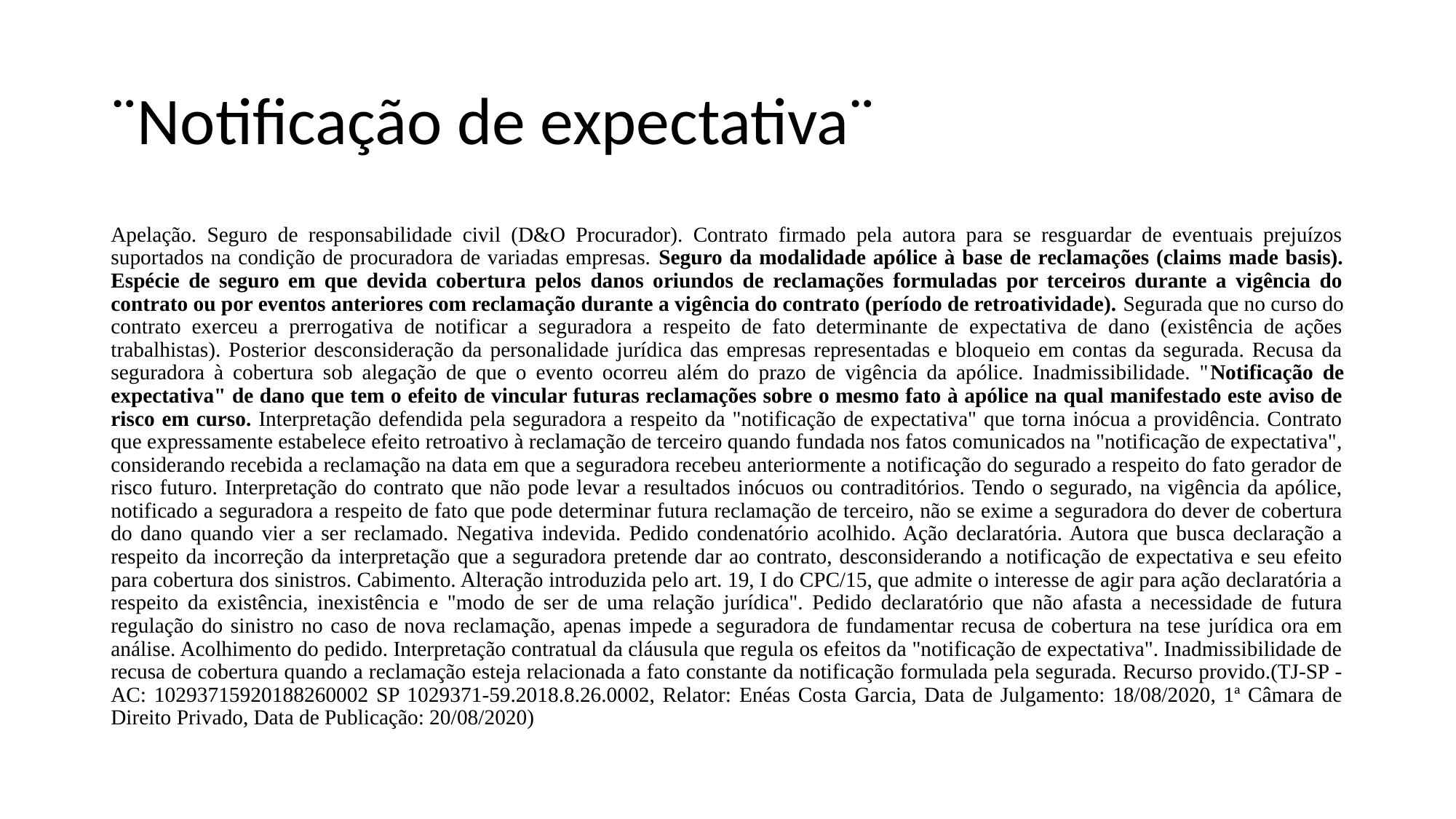

# ¨Notificação de expectativa¨
Apelação. Seguro de responsabilidade civil (D&O Procurador). Contrato firmado pela autora para se resguardar de eventuais prejuízos suportados na condição de procuradora de variadas empresas. Seguro da modalidade apólice à base de reclamações (claims made basis). Espécie de seguro em que devida cobertura pelos danos oriundos de reclamações formuladas por terceiros durante a vigência do contrato ou por eventos anteriores com reclamação durante a vigência do contrato (período de retroatividade). Segurada que no curso do contrato exerceu a prerrogativa de notificar a seguradora a respeito de fato determinante de expectativa de dano (existência de ações trabalhistas). Posterior desconsideração da personalidade jurídica das empresas representadas e bloqueio em contas da segurada. Recusa da seguradora à cobertura sob alegação de que o evento ocorreu além do prazo de vigência da apólice. Inadmissibilidade. "Notificação de expectativa" de dano que tem o efeito de vincular futuras reclamações sobre o mesmo fato à apólice na qual manifestado este aviso de risco em curso. Interpretação defendida pela seguradora a respeito da "notificação de expectativa" que torna inócua a providência. Contrato que expressamente estabelece efeito retroativo à reclamação de terceiro quando fundada nos fatos comunicados na "notificação de expectativa", considerando recebida a reclamação na data em que a seguradora recebeu anteriormente a notificação do segurado a respeito do fato gerador de risco futuro. Interpretação do contrato que não pode levar a resultados inócuos ou contraditórios. Tendo o segurado, na vigência da apólice, notificado a seguradora a respeito de fato que pode determinar futura reclamação de terceiro, não se exime a seguradora do dever de cobertura do dano quando vier a ser reclamado. Negativa indevida. Pedido condenatório acolhido. Ação declaratória. Autora que busca declaração a respeito da incorreção da interpretação que a seguradora pretende dar ao contrato, desconsiderando a notificação de expectativa e seu efeito para cobertura dos sinistros. Cabimento. Alteração introduzida pelo art. 19, I do CPC/15, que admite o interesse de agir para ação declaratória a respeito da existência, inexistência e "modo de ser de uma relação jurídica". Pedido declaratório que não afasta a necessidade de futura regulação do sinistro no caso de nova reclamação, apenas impede a seguradora de fundamentar recusa de cobertura na tese jurídica ora em análise. Acolhimento do pedido. Interpretação contratual da cláusula que regula os efeitos da "notificação de expectativa". Inadmissibilidade de recusa de cobertura quando a reclamação esteja relacionada a fato constante da notificação formulada pela segurada. Recurso provido.(TJ-SP - AC: 10293715920188260002 SP 1029371-59.2018.8.26.0002, Relator: Enéas Costa Garcia, Data de Julgamento: 18/08/2020, 1ª Câmara de Direito Privado, Data de Publicação: 20/08/2020)